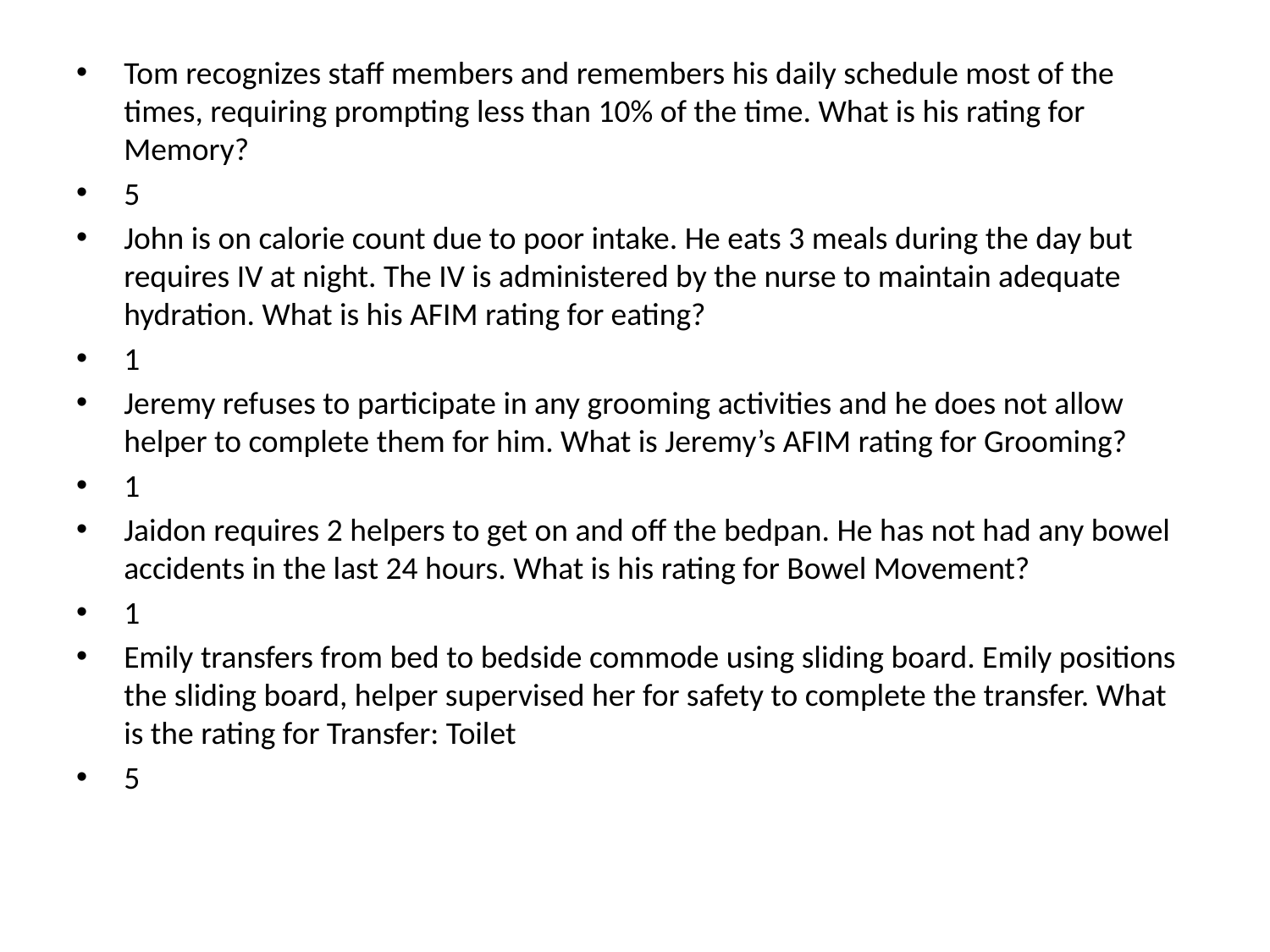

Tom recognizes staff members and remembers his daily schedule most of the times, requiring prompting less than 10% of the time. What is his rating for Memory?
5
John is on calorie count due to poor intake. He eats 3 meals during the day but requires IV at night. The IV is administered by the nurse to maintain adequate hydration. What is his AFIM rating for eating?
1
Jeremy refuses to participate in any grooming activities and he does not allow helper to complete them for him. What is Jeremy’s AFIM rating for Grooming?
1
Jaidon requires 2 helpers to get on and off the bedpan. He has not had any bowel accidents in the last 24 hours. What is his rating for Bowel Movement?
1
Emily transfers from bed to bedside commode using sliding board. Emily positions the sliding board, helper supervised her for safety to complete the transfer. What is the rating for Transfer: Toilet
5